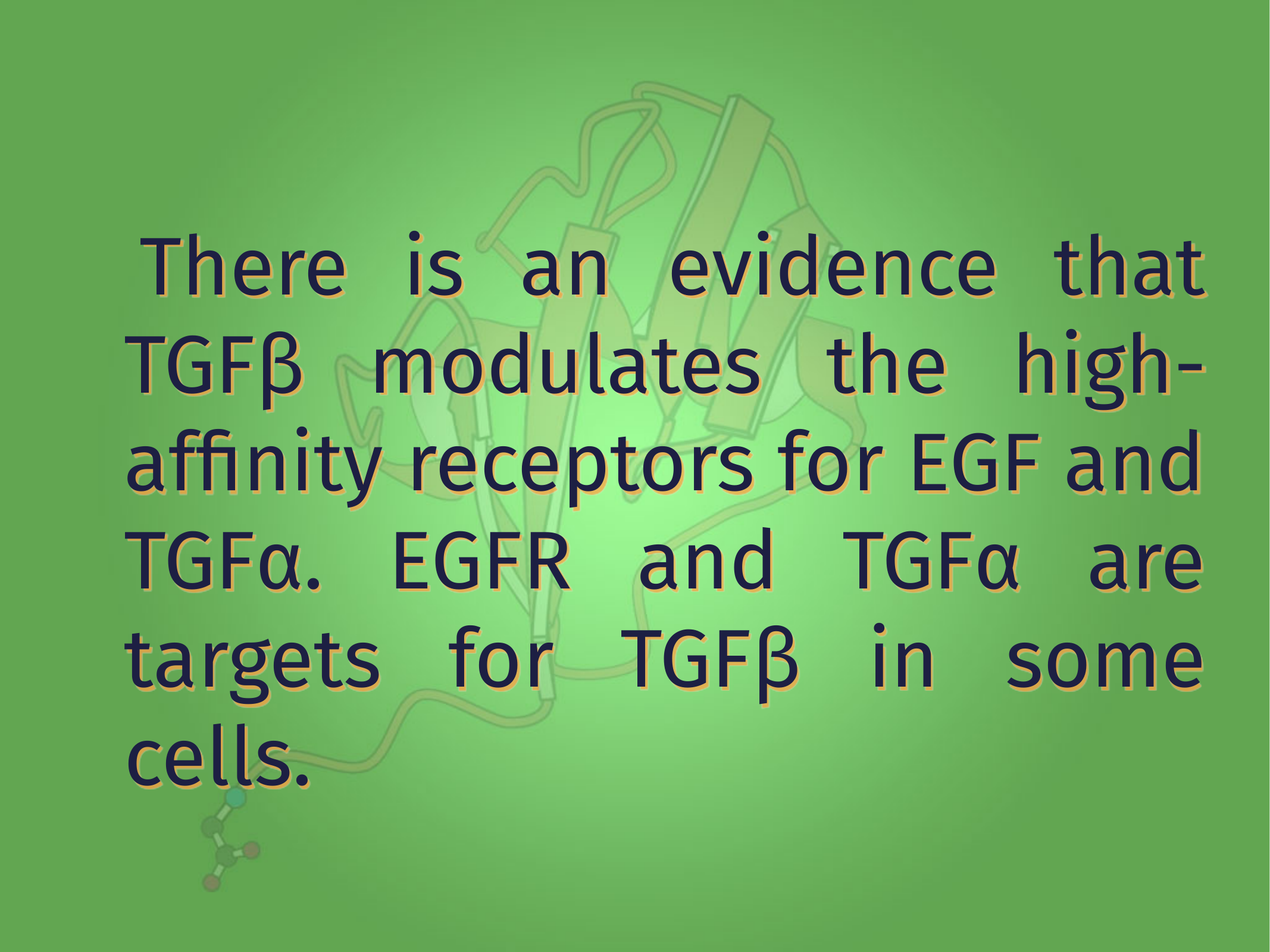

There is an evidence that TGFβ modulates the high-affinity receptors for EGF and TGFα. EGFR and TGFα are targets for TGFβ in some cells.